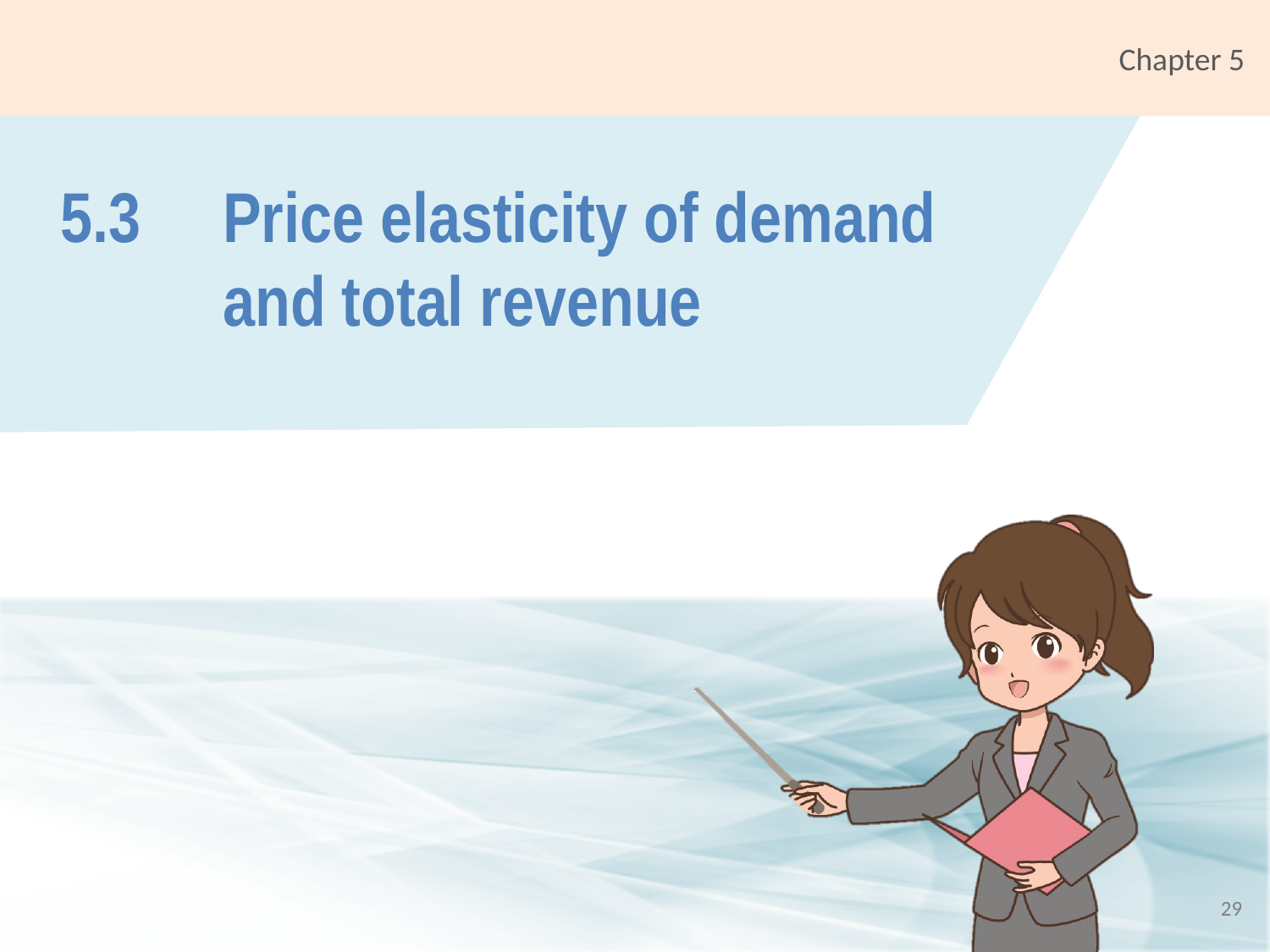

# 5.3	Price elasticity of demand and total revenue
29